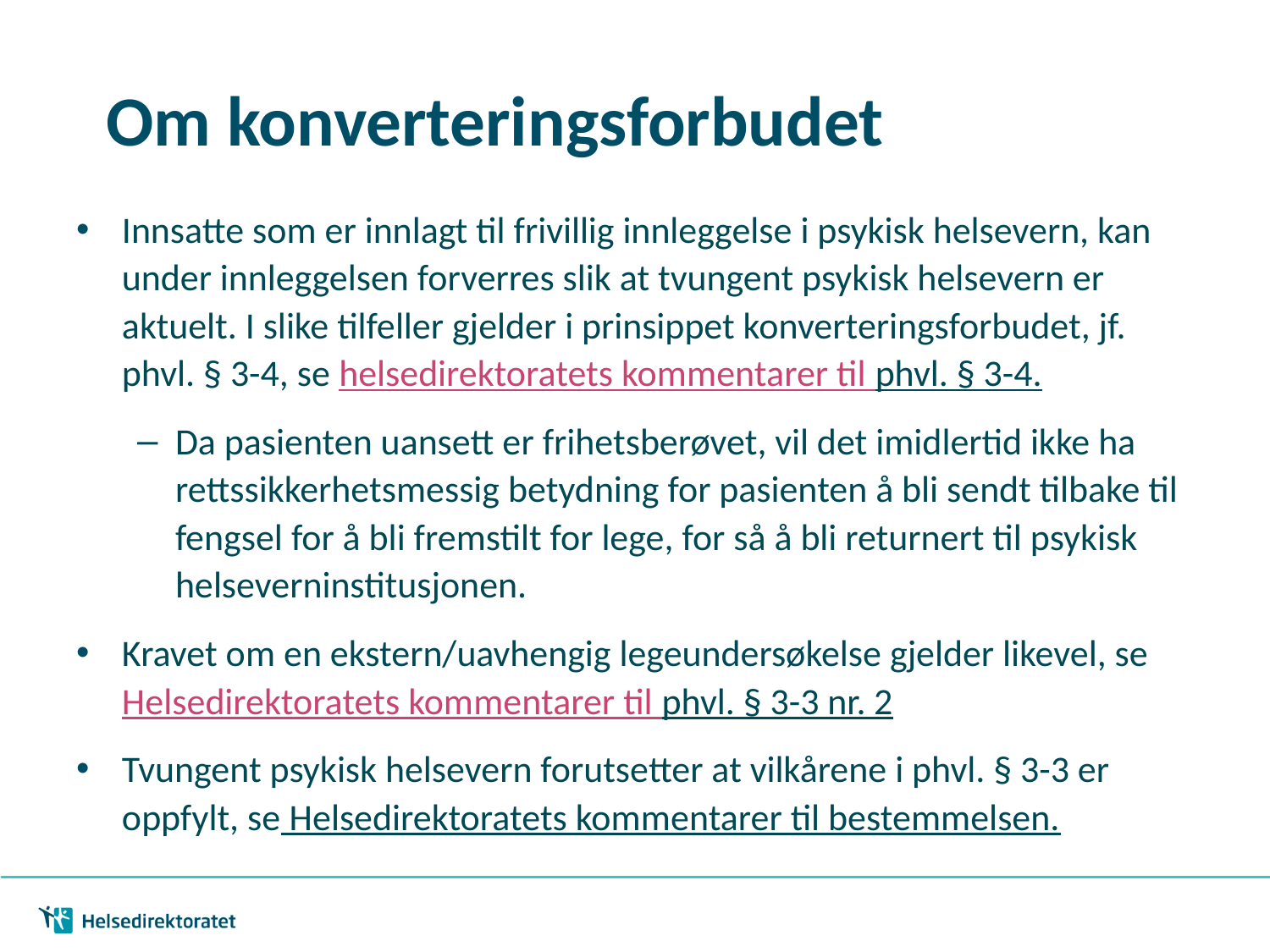

# Om konverteringsforbudet
Innsatte som er innlagt til frivillig innleggelse i psykisk helsevern, kan under innleggelsen forverres slik at tvungent psykisk helsevern er aktuelt. I slike tilfeller gjelder i prinsippet konverteringsforbudet, jf. phvl. § 3-4, se helsedirektoratets kommentarer til phvl. § 3-4.
Da pasienten uansett er frihetsberøvet, vil det imidlertid ikke ha rettssikkerhetsmessig betydning for pasienten å bli sendt tilbake til fengsel for å bli fremstilt for lege, for så å bli returnert til psykisk helseverninstitusjonen.
Kravet om en ekstern/uavhengig legeundersøkelse gjelder likevel, se Helsedirektoratets kommentarer til phvl. § 3-3 nr. 2
Tvungent psykisk helsevern forutsetter at vilkårene i phvl. § 3-3 er oppfylt, se Helsedirektoratets kommentarer til bestemmelsen.